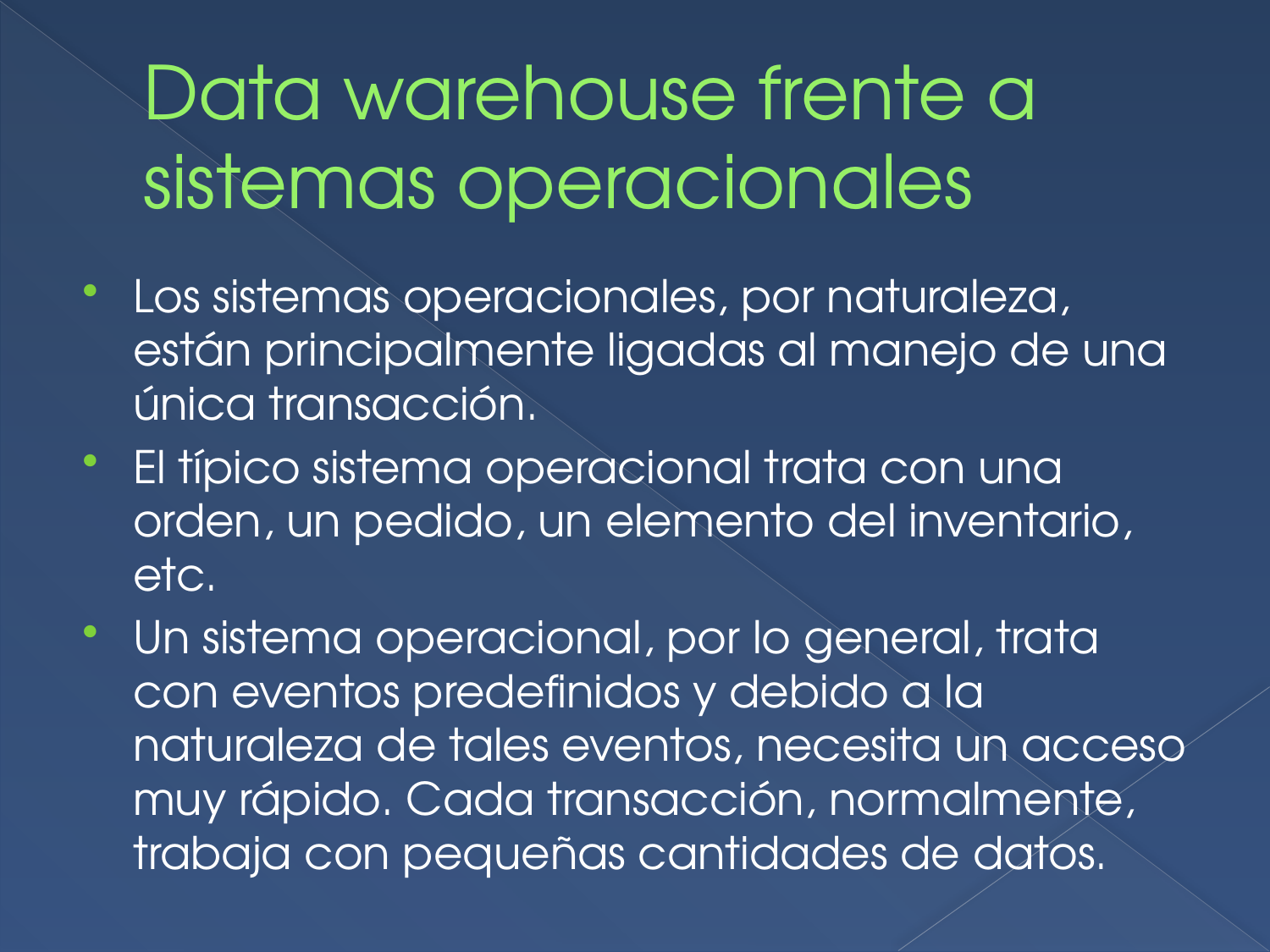

# Data warehouse frente a sistemas operacionales
Los sistemas operacionales, por naturaleza, están principalmente ligadas al manejo de una única transacción.
El típico sistema operacional trata con una orden, un pedido, un elemento del inventario, etc.
Un sistema operacional, por lo general, trata con eventos predefinidos y debido a la naturaleza de tales eventos, necesita un acceso muy rápido. Cada transacción, normalmente, trabaja con pequeñas cantidades de datos.